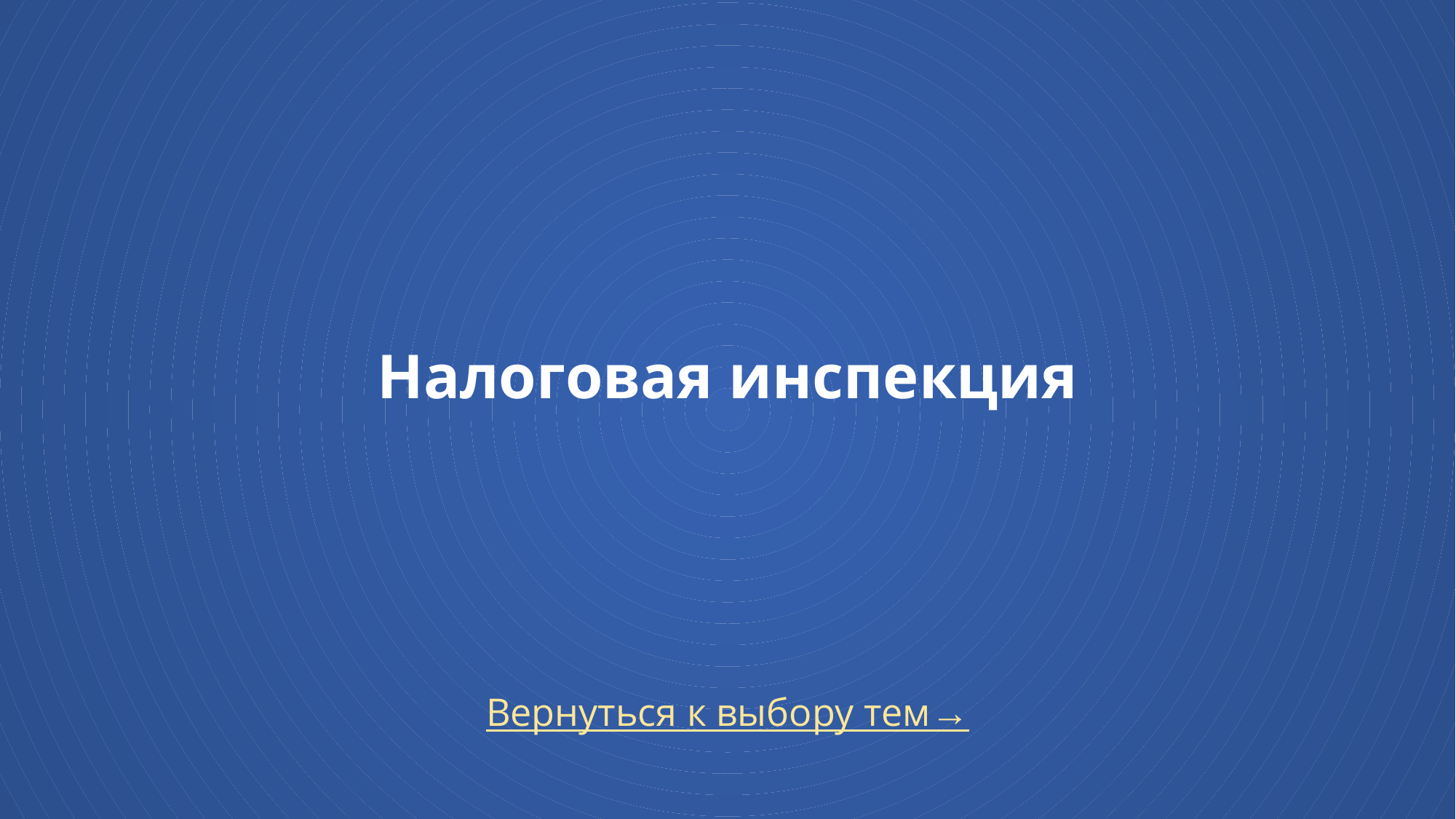

# Налоговая инспекция
Вернуться к выбору тем→